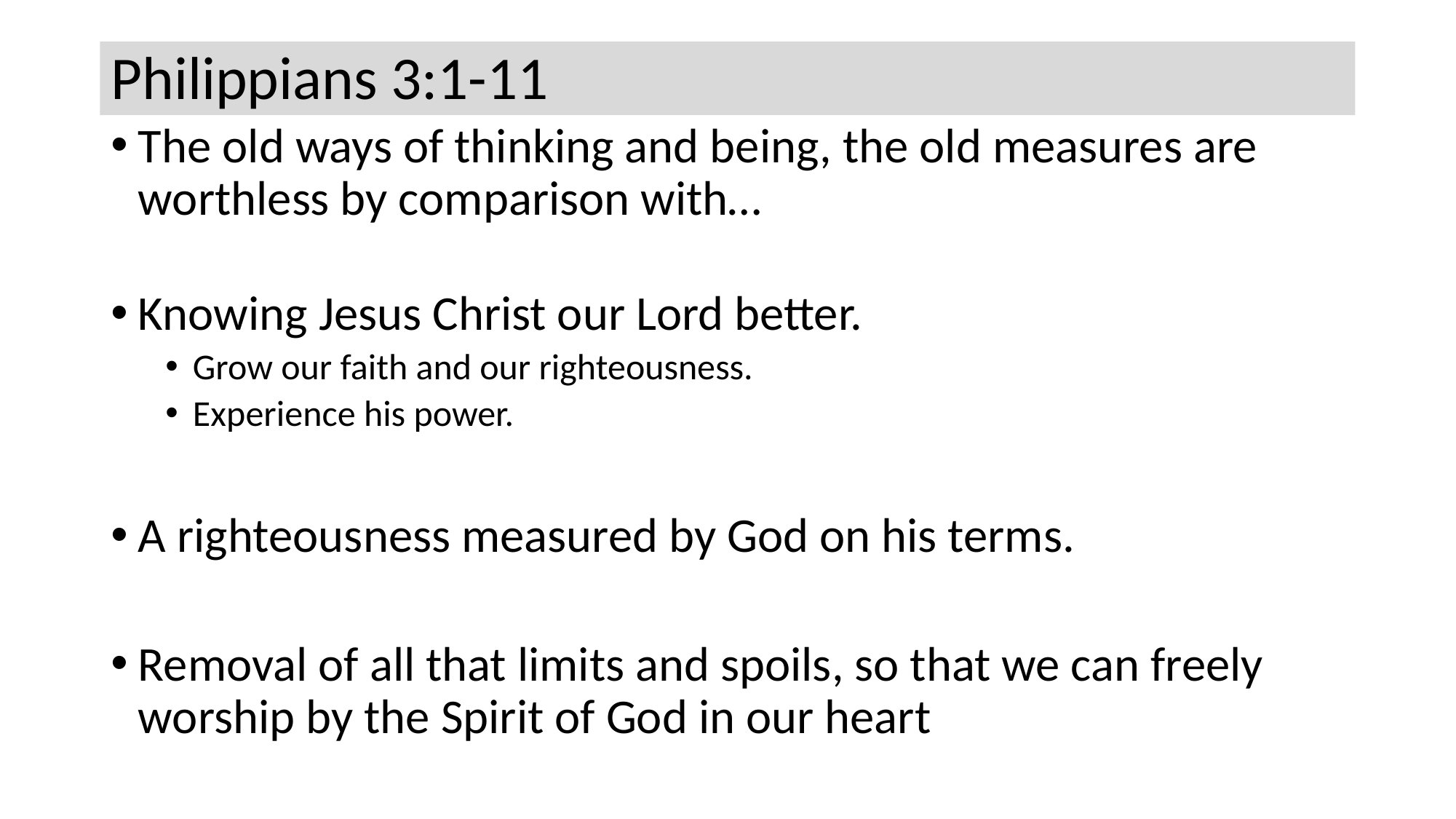

Philippians 3:1-11
The old ways of thinking and being, the old measures are worthless by comparison with…

Knowing Jesus Christ our Lord better.
Grow our faith and our righteousness.
Experience his power.

A righteousness measured by God on his terms.

Removal of all that limits and spoils, so that we can freely worship by the Spirit of God in our heart